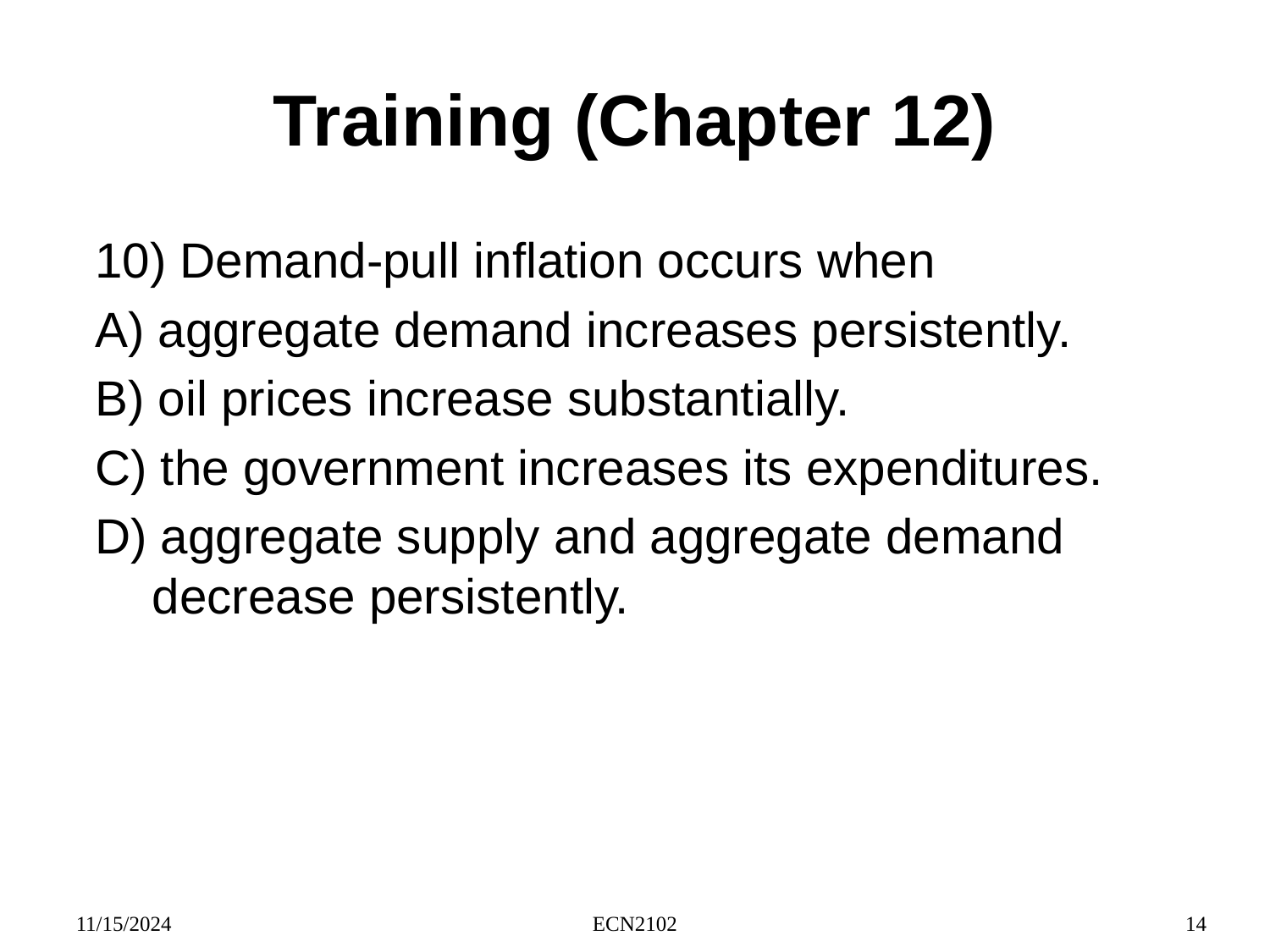

# Training (Chapter 12)
10) Demand-pull inflation occurs when
A) aggregate demand increases persistently.
B) oil prices increase substantially.
C) the government increases its expenditures.
D) aggregate supply and aggregate demand decrease persistently.
11/15/2024
ECN2102
14